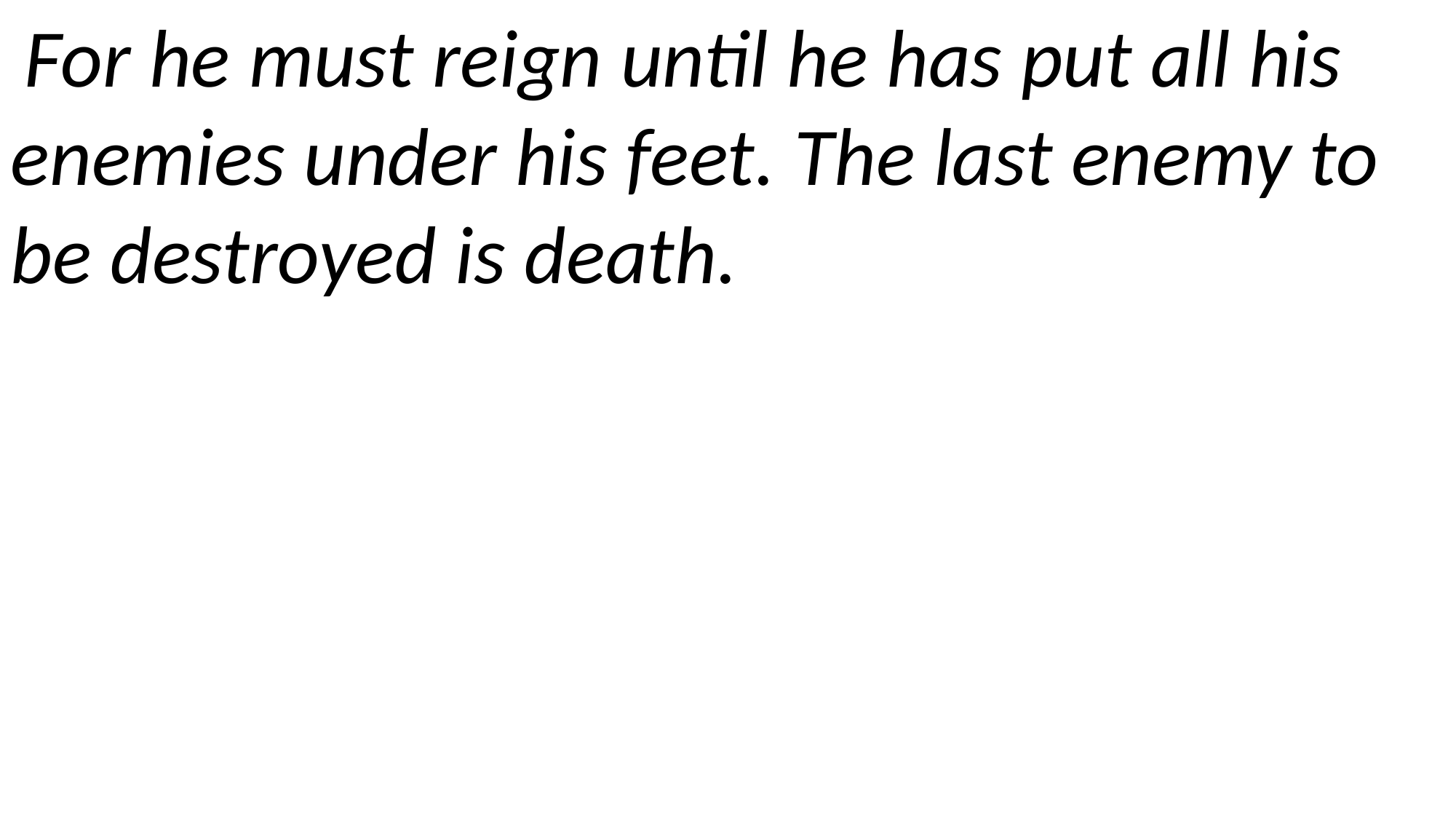

For he must reign until he has put all his enemies under his feet. The last enemy to be destroyed is death.